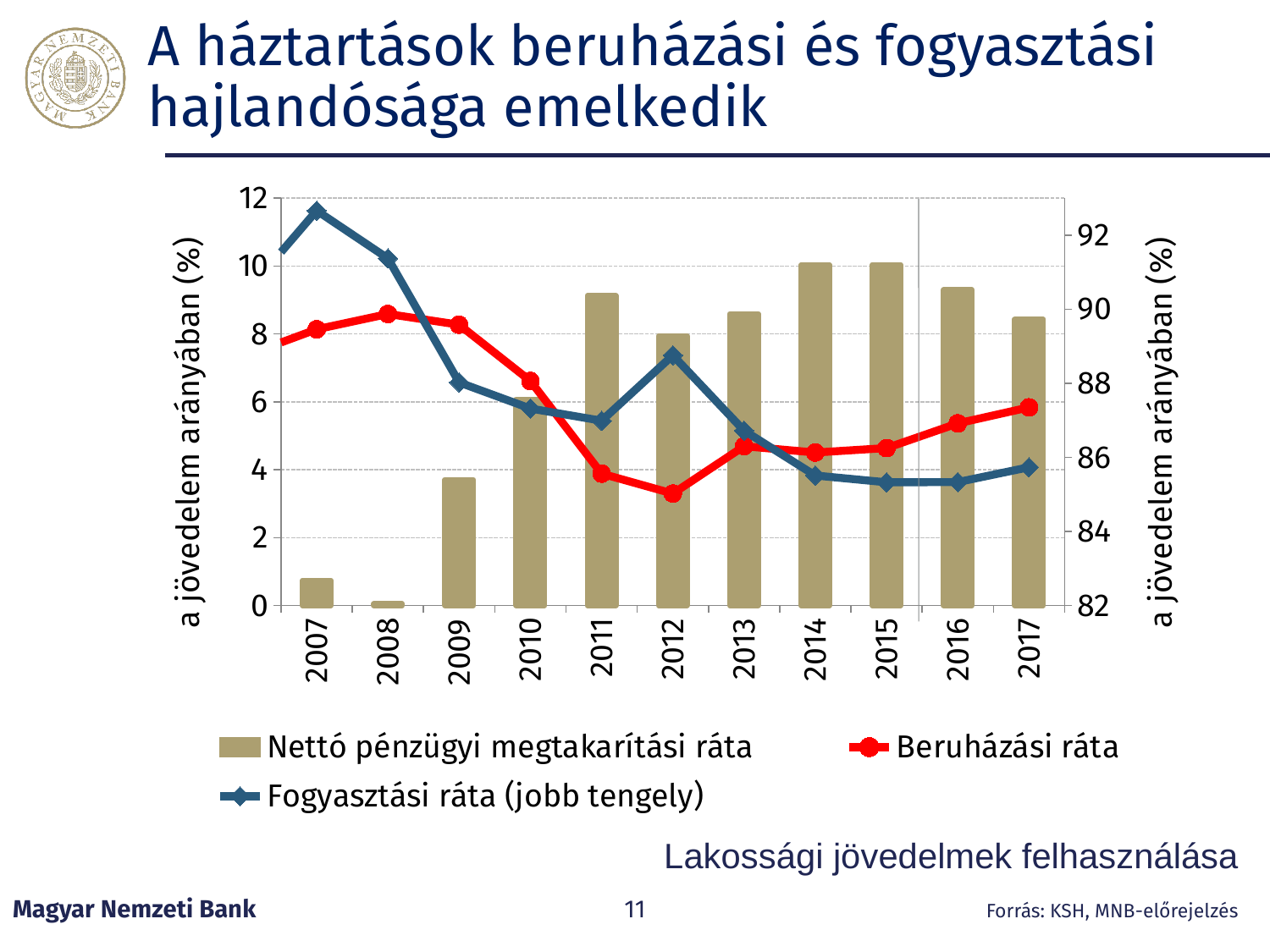

# A háztartások beruházási és fogyasztási hajlandósága emelkedik

[unsupported chart]

Lakossági jövedelmek felhasználása
Magyar Nemzeti Bank
11
Forrás: KSH, MNB-előrejelzés